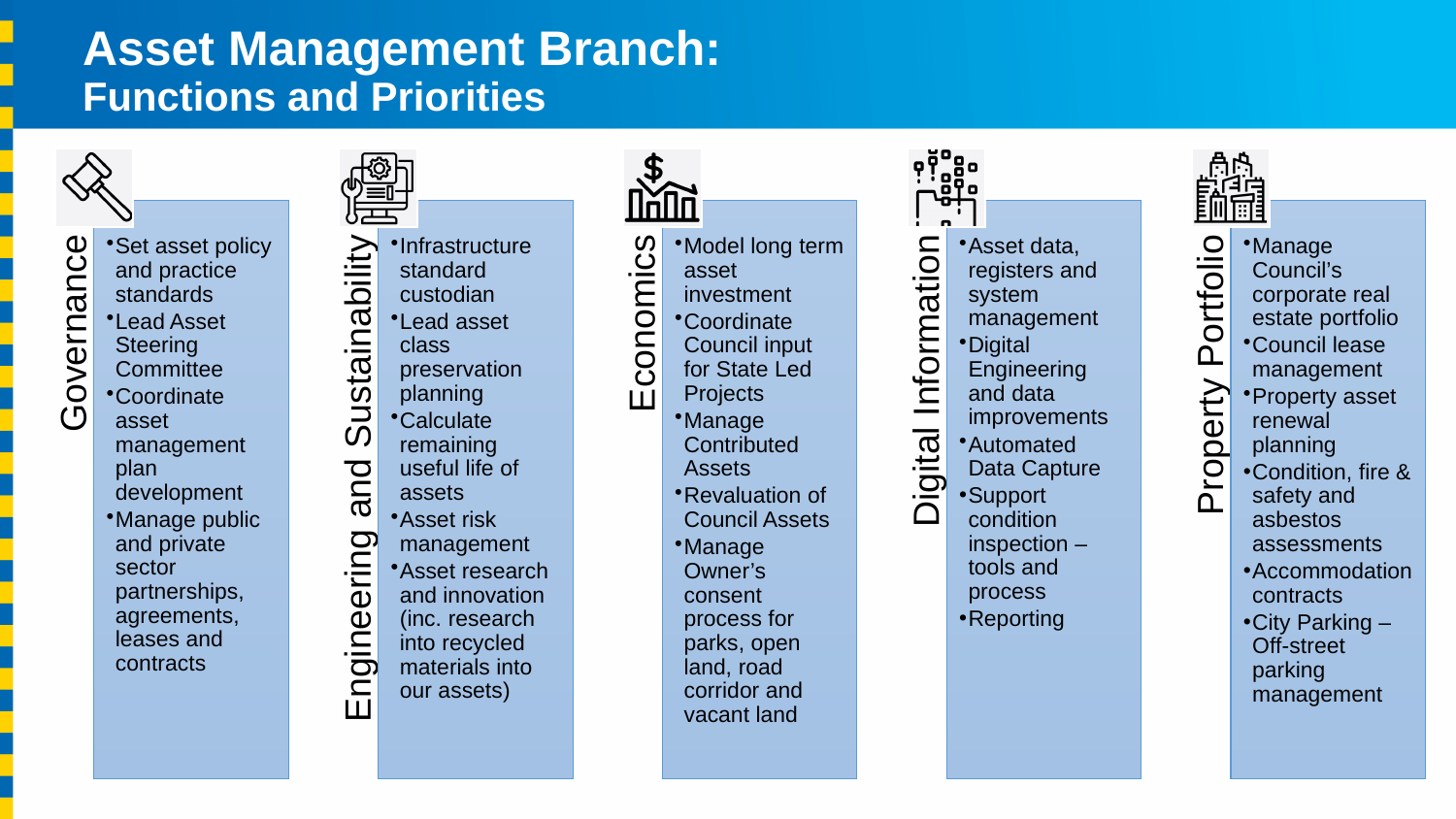

# Asset Management Branch: Functions and Priorities
Governance
Set asset policy and practice standards
Lead Asset Steering Committee
Coordinate asset management plan development
Manage public and private sector partnerships, agreements, leases and contracts
Engineering and Sustainability
Infrastructure standard custodian
Lead asset class preservation planning
Calculate remaining useful life of assets
Asset risk management
Asset research and innovation (inc. research into recycled materials into our assets)
Economics
Model long term asset investment
Coordinate Council input for State Led Projects
Manage Contributed Assets
Revaluation of Council Assets
Manage Owner’s consent process for parks, open land, road corridor and vacant land
Digital Information
Asset data, registers and system management
Digital Engineering and data improvements
Automated Data Capture
Support condition inspection – tools and process​
Reporting
Property Portfolio
Manage Council’s corporate real estate portfolio
Council lease management
Property asset renewal  planning
Condition, fire & safety and asbestos assessments​
Accommodation contracts​
City Parking – Off-street parking management